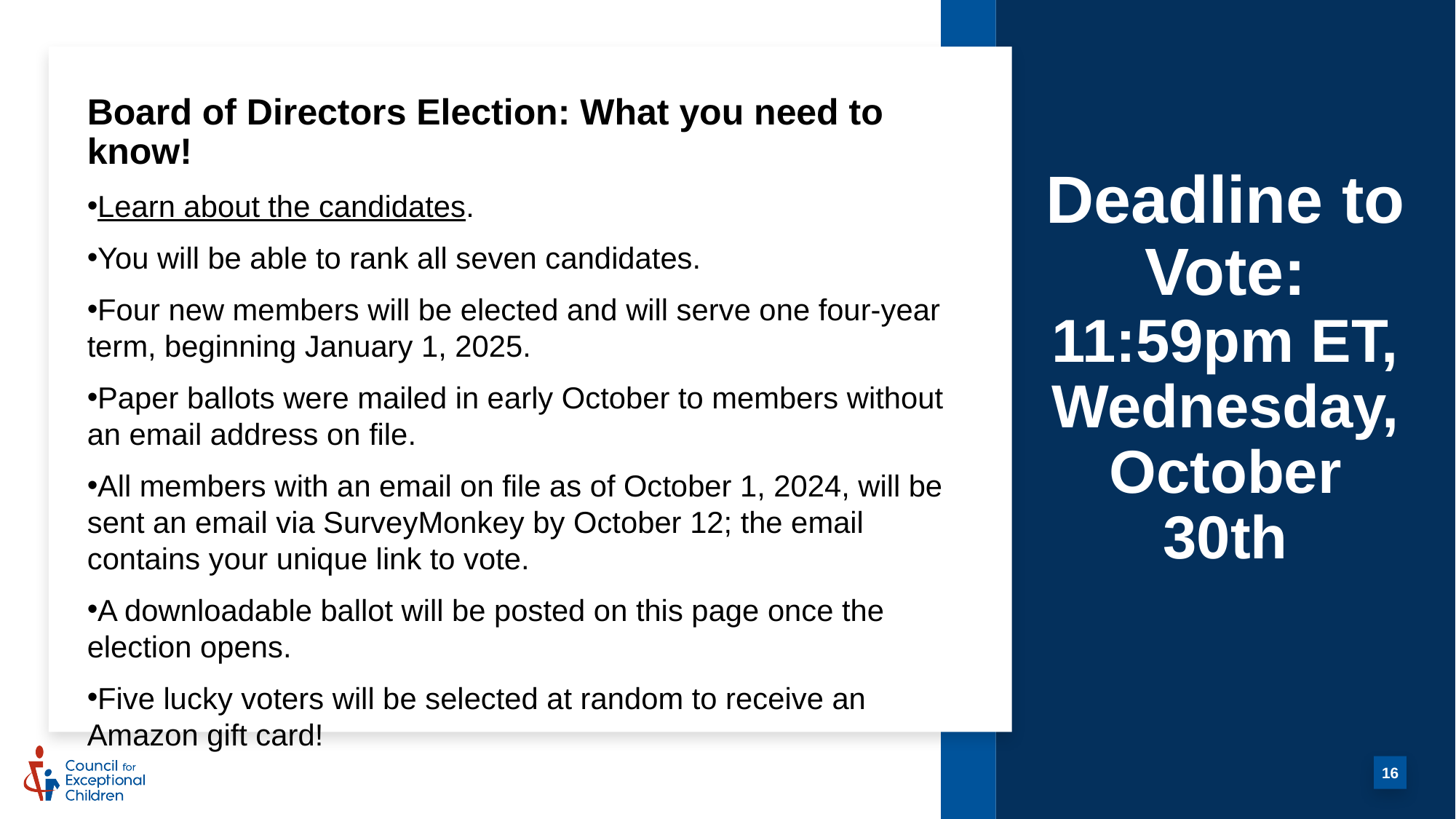

# Deadline to Vote: 11:59pm ET, Wednesday, October 30th
Board of Directors Election: What you need to know!
Learn about the candidates.
You will be able to rank all seven candidates.
Four new members will be elected and will serve one four-year term, beginning January 1, 2025.
Paper ballots were mailed in early October to members without an email address on file.
All members with an email on file as of October 1, 2024, will be sent an email via SurveyMonkey by October 12; the email contains your unique link to vote.
A downloadable ballot will be posted on this page once the election opens.
Five lucky voters will be selected at random to receive an Amazon gift card!